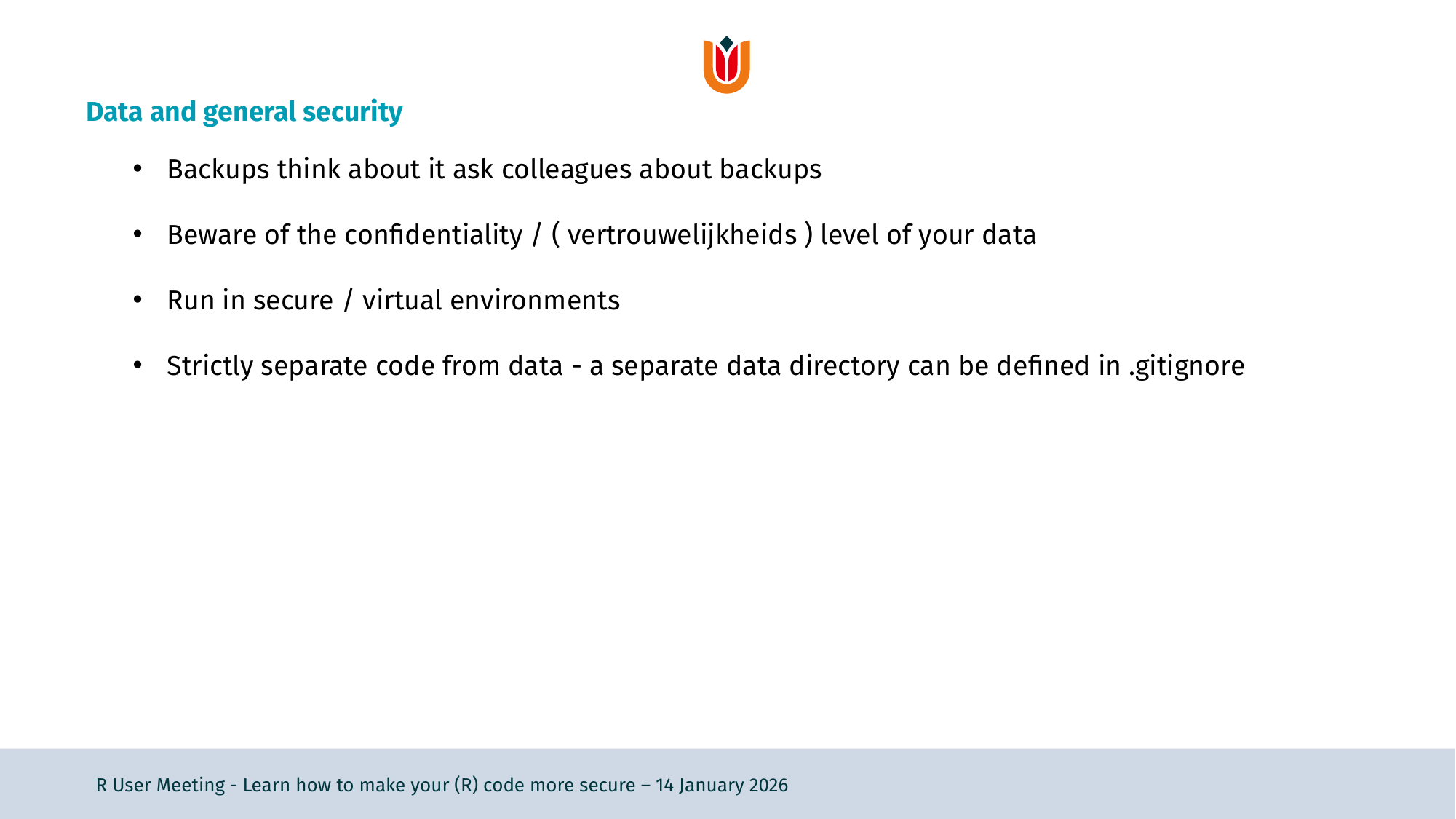

# Data and general security
Backups think about it ask colleagues about backups

Beware of the confidentiality / ( vertrouwelijkheids ) level of your data

Run in secure / virtual environments

Strictly separate code from data - a separate data directory can be defined in .gitignore

R User Meeting - Learn how to make your (R) code more secure – 14 January 2026